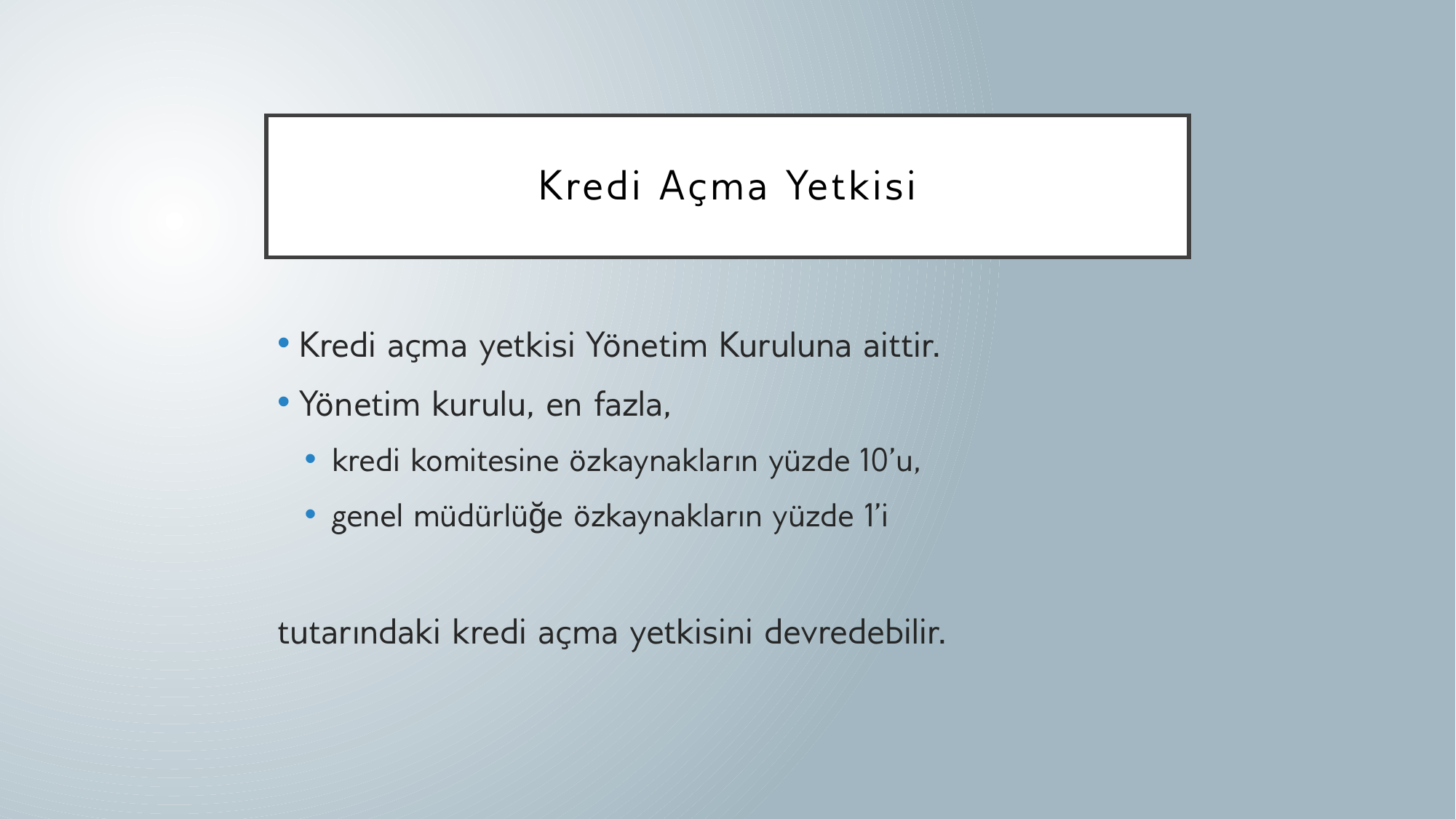

# Kredi Açma Yetkisi
Kredi açma yetkisi Yönetim Kuruluna aittir.
Yönetim kurulu, en fazla,
kredi komitesine özkaynakların yüzde 10’u,
genel müdürlüğe özkaynakların yüzde 1’i

tutarındaki kredi açma yetkisini devredebilir.